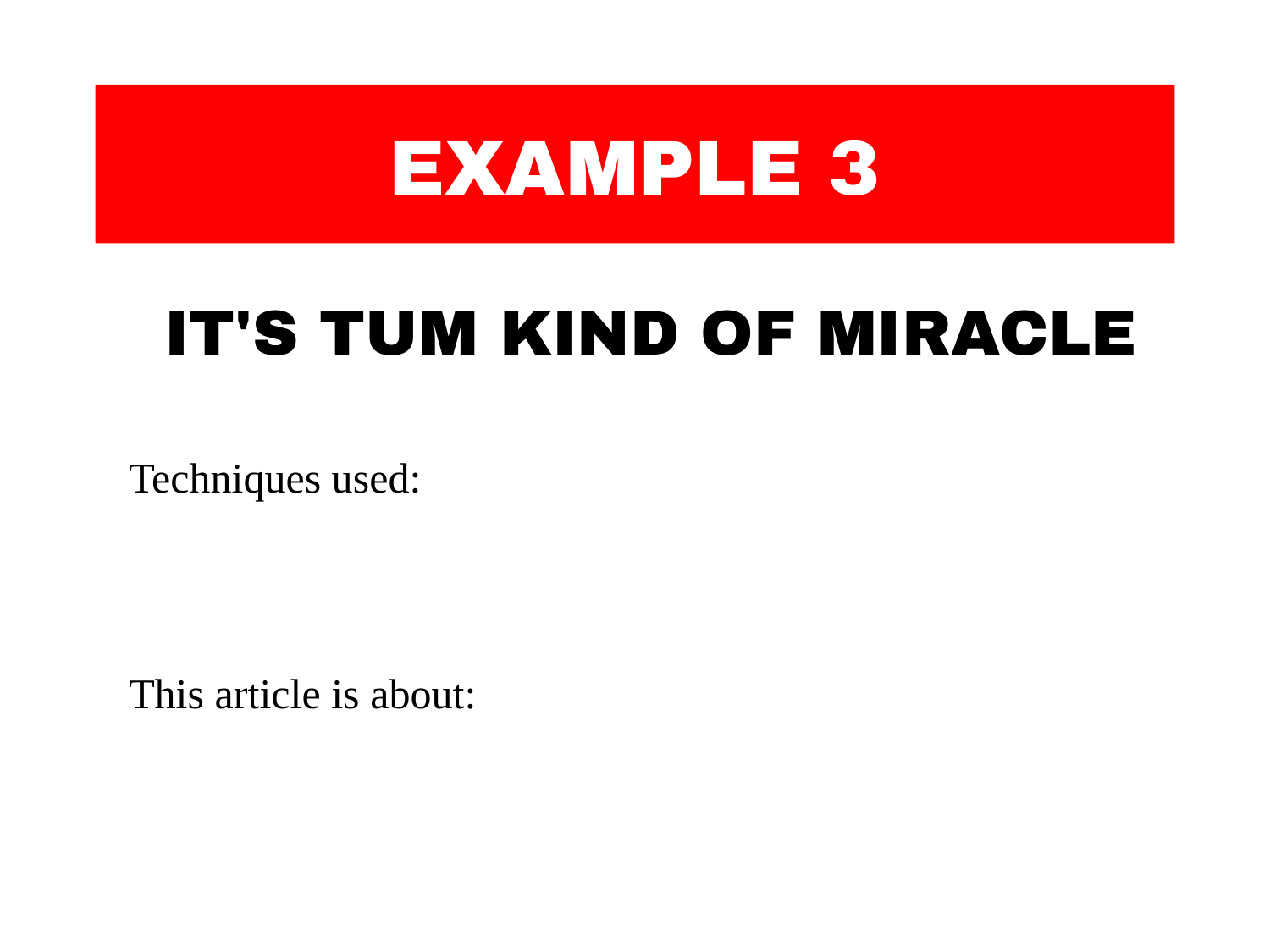

# EXAMPLE 3
IT'S TUM KIND OF MIRACLE
Techniques used:

This article is about: